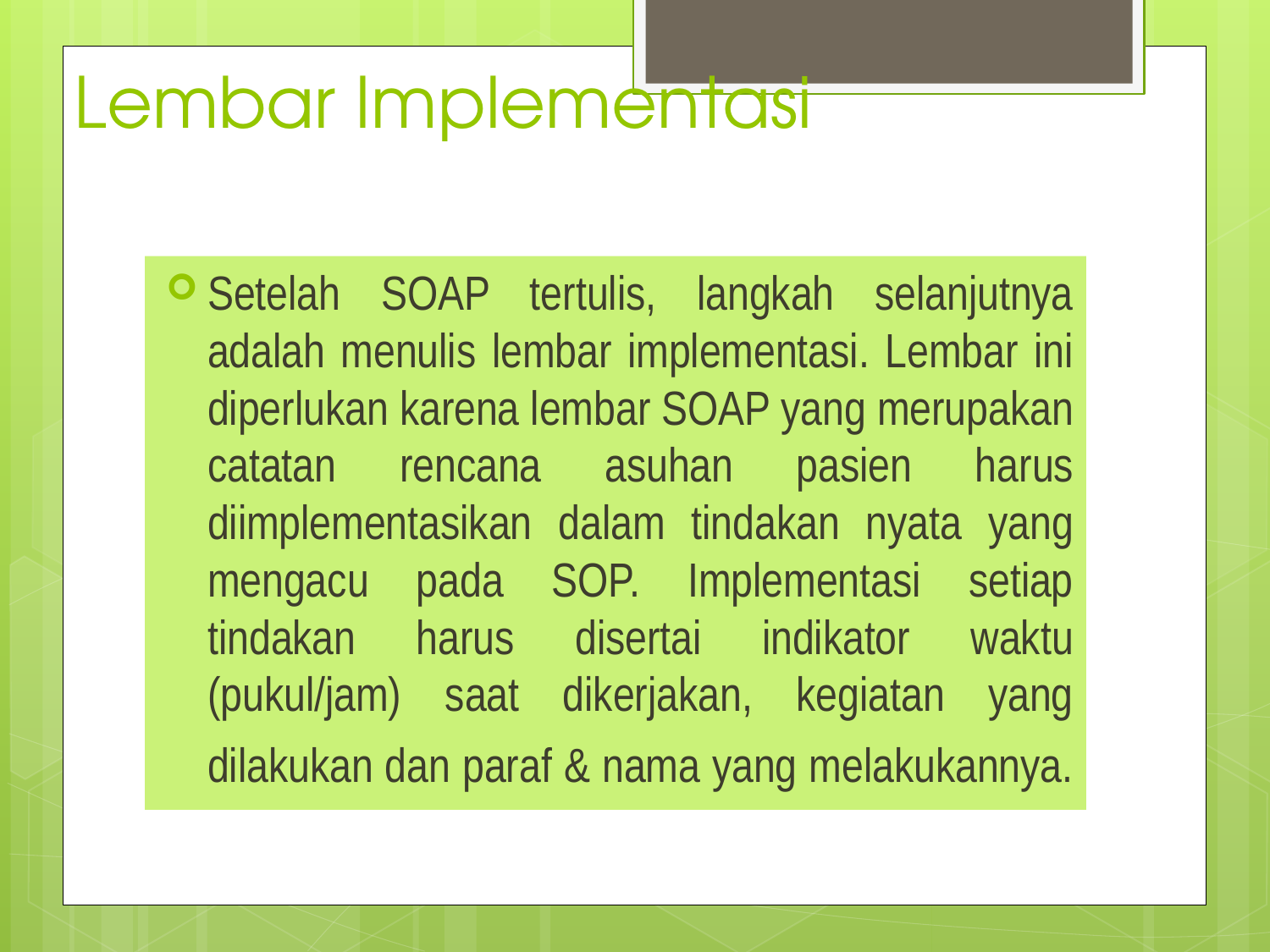

# Lembar Implementasi
Setelah SOAP tertulis, langkah selanjutnya adalah menulis lembar implementasi. Lembar ini diperlukan karena lembar SOAP yang merupakan catatan rencana asuhan pasien harus diimplementasikan dalam tindakan nyata yang mengacu pada SOP. Implementasi setiap tindakan harus disertai indikator waktu (pukul/jam) saat dikerjakan, kegiatan yang dilakukan dan paraf & nama yang melakukannya.